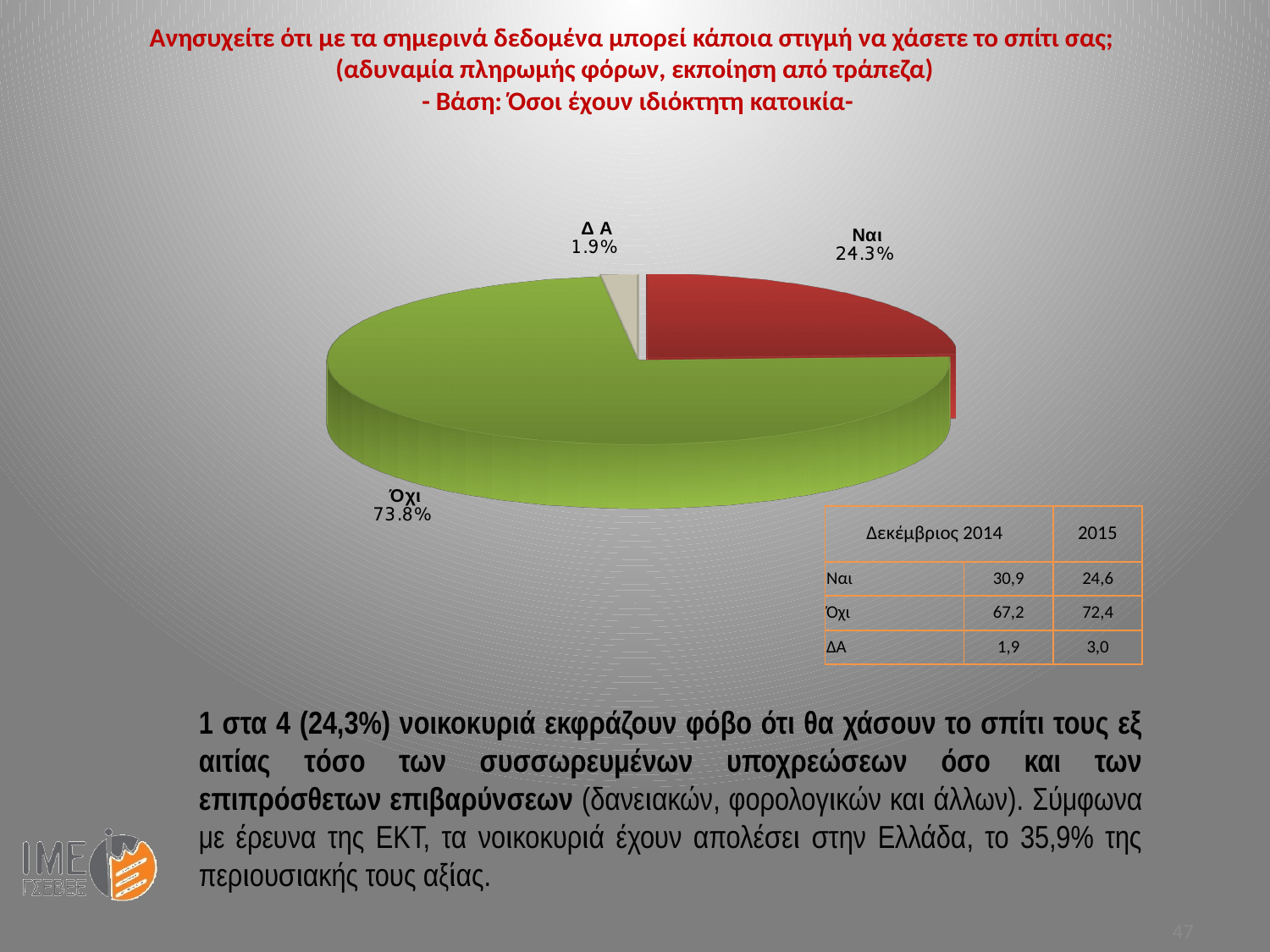

Ανησυχείτε ότι με τα σημερινά δεδομένα μπορεί κάποια στιγμή να χάσετε το σπίτι σας;
(αδυναμία πληρωμής φόρων, εκποίηση από τράπεζα)
 - Βάση: Όσοι έχουν ιδιόκτητη κατοικία-

[unsupported chart]

| Δεκέμβριος 2014 |  | 2015 |
| --- | --- | --- |
| Ναι | 30,9 | 24,6 |
| Όχι | 67,2 | 72,4 |
| ΔΑ | 1,9 | 3,0 |
1 στα 4 (24,3%) νοικοκυριά εκφράζουν φόβο ότι θα χάσουν το σπίτι τους εξ αιτίας τόσο των συσσωρευμένων υποχρεώσεων όσο και των επιπρόσθετων επιβαρύνσεων (δανειακών, φορολογικών και άλλων). Σύμφωνα με έρευνα της ΕΚΤ, τα νοικοκυριά έχουν απολέσει στην Ελλάδα, το 35,9% της περιουσιακής τους αξίας.
47